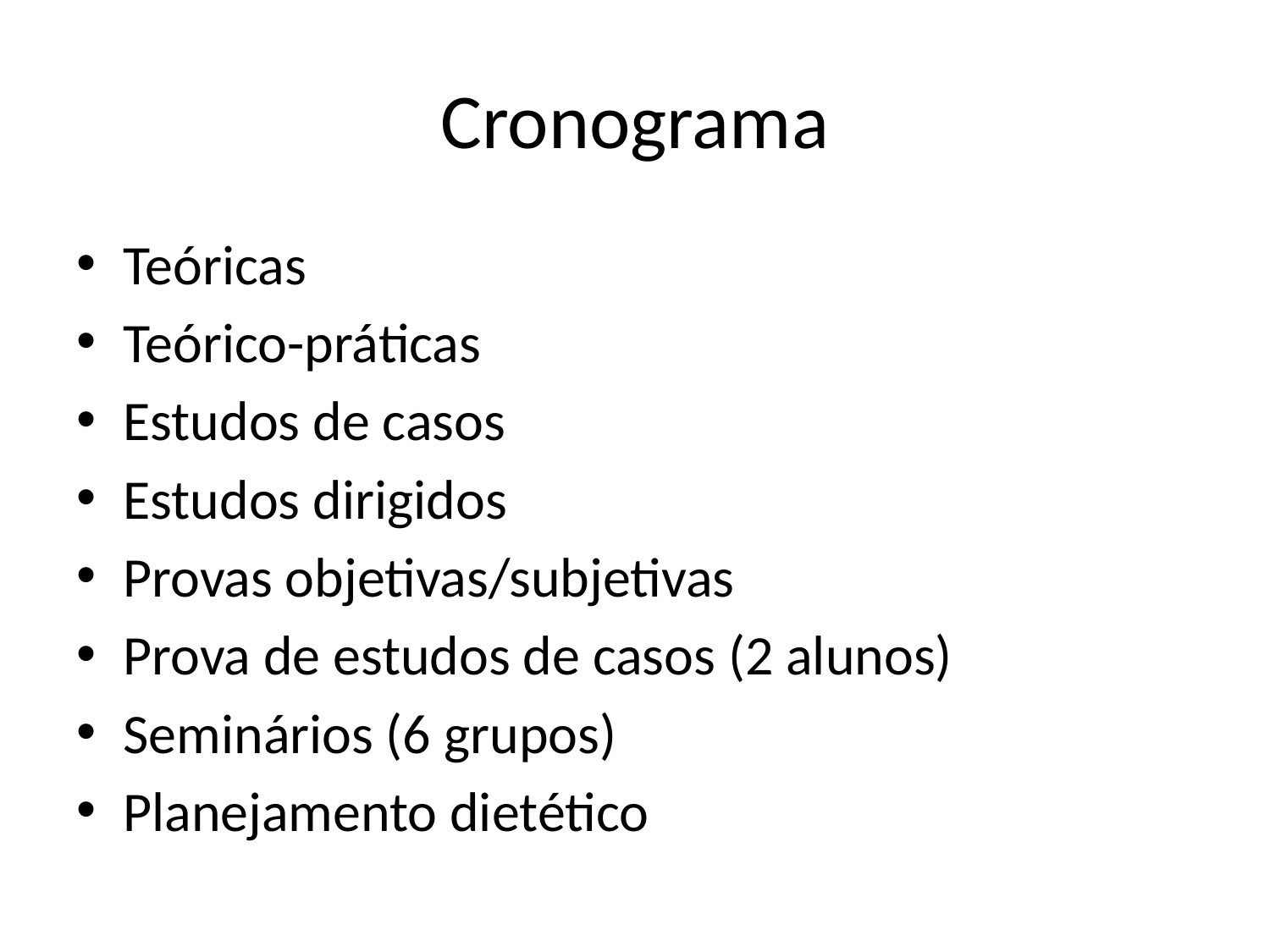

# Cronograma
Teóricas
Teórico-práticas
Estudos de casos
Estudos dirigidos
Provas objetivas/subjetivas
Prova de estudos de casos (2 alunos)
Seminários (6 grupos)
Planejamento dietético